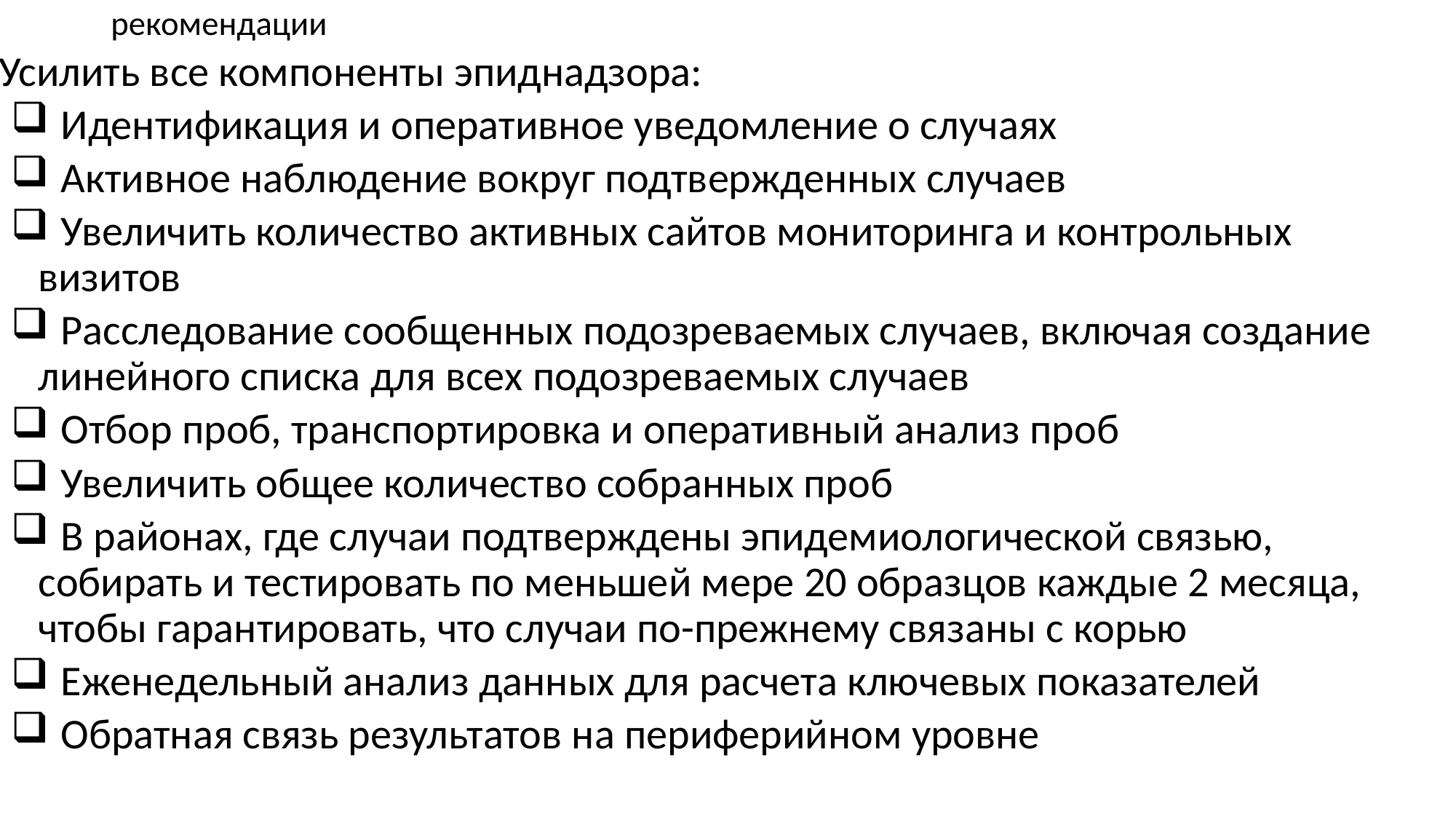

# рекомендации
ю
 Усилить все компоненты эпиднадзора:
 Идентификация и оперативное уведомление о случаях
 Активное наблюдение вокруг подтвержденных случаев
 Увеличить количество активных сайтов мониторинга и контрольных визитов
 Расследование сообщенных подозреваемых случаев, включая создание линейного списка для всех подозреваемых случаев
 Отбор проб, транспортировка и оперативный анализ проб
 Увеличить общее количество собранных проб
 В районах, где случаи подтверждены эпидемиологической связью, собирать и тестировать по меньшей мере 20 образцов каждые 2 месяца, чтобы гарантировать, что случаи по-прежнему связаны с корью
 Еженедельный анализ данных для расчета ключевых показателей
 Обратная связь результатов на периферийном уровне